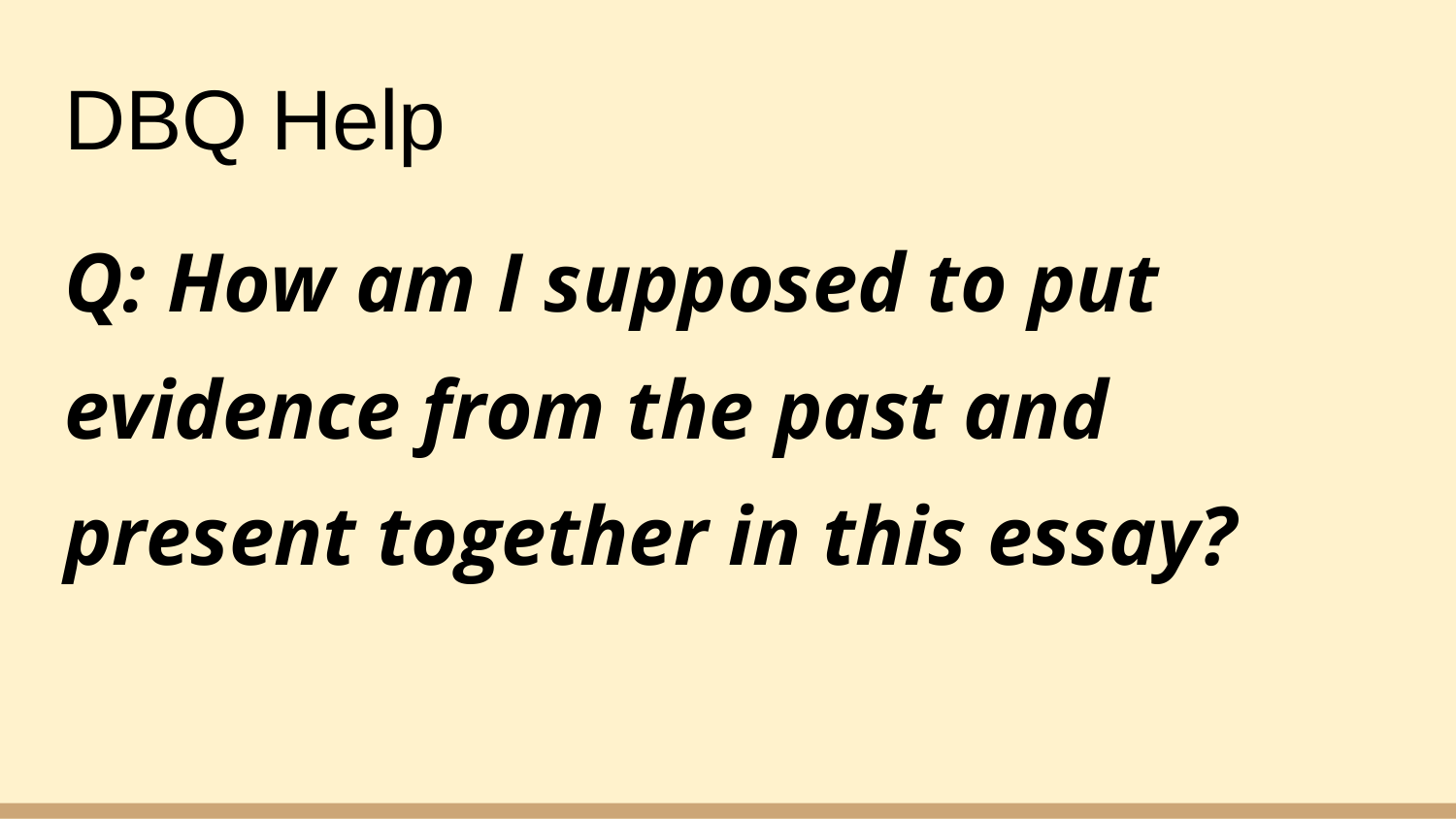

# DBQ Help
Q: How am I supposed to put evidence from the past and present together in this essay?